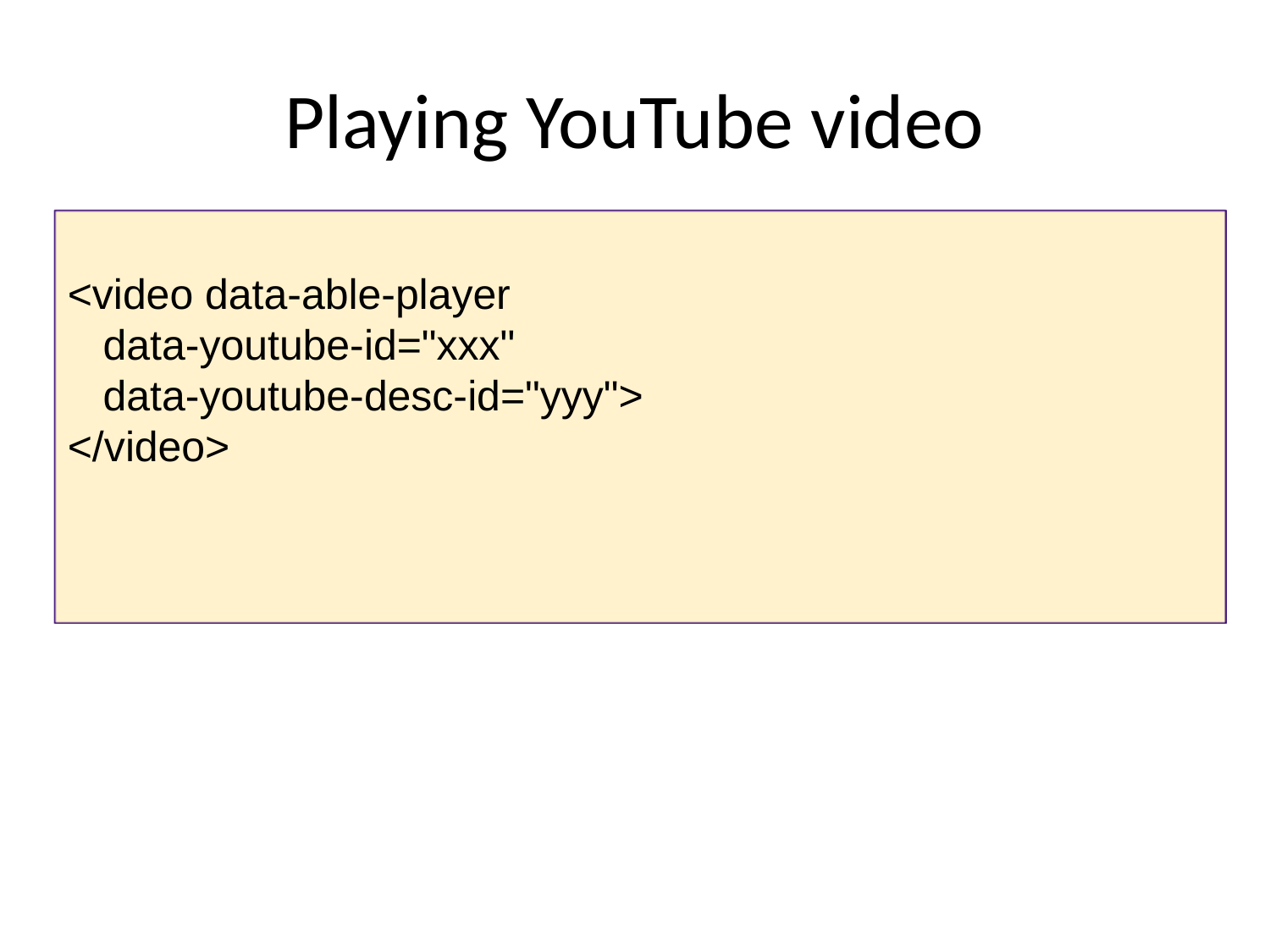

# Playing YouTube video

<video data-able-player
   data-youtube-id="xxx"
   data-youtube-desc-id="yyy">
</video>